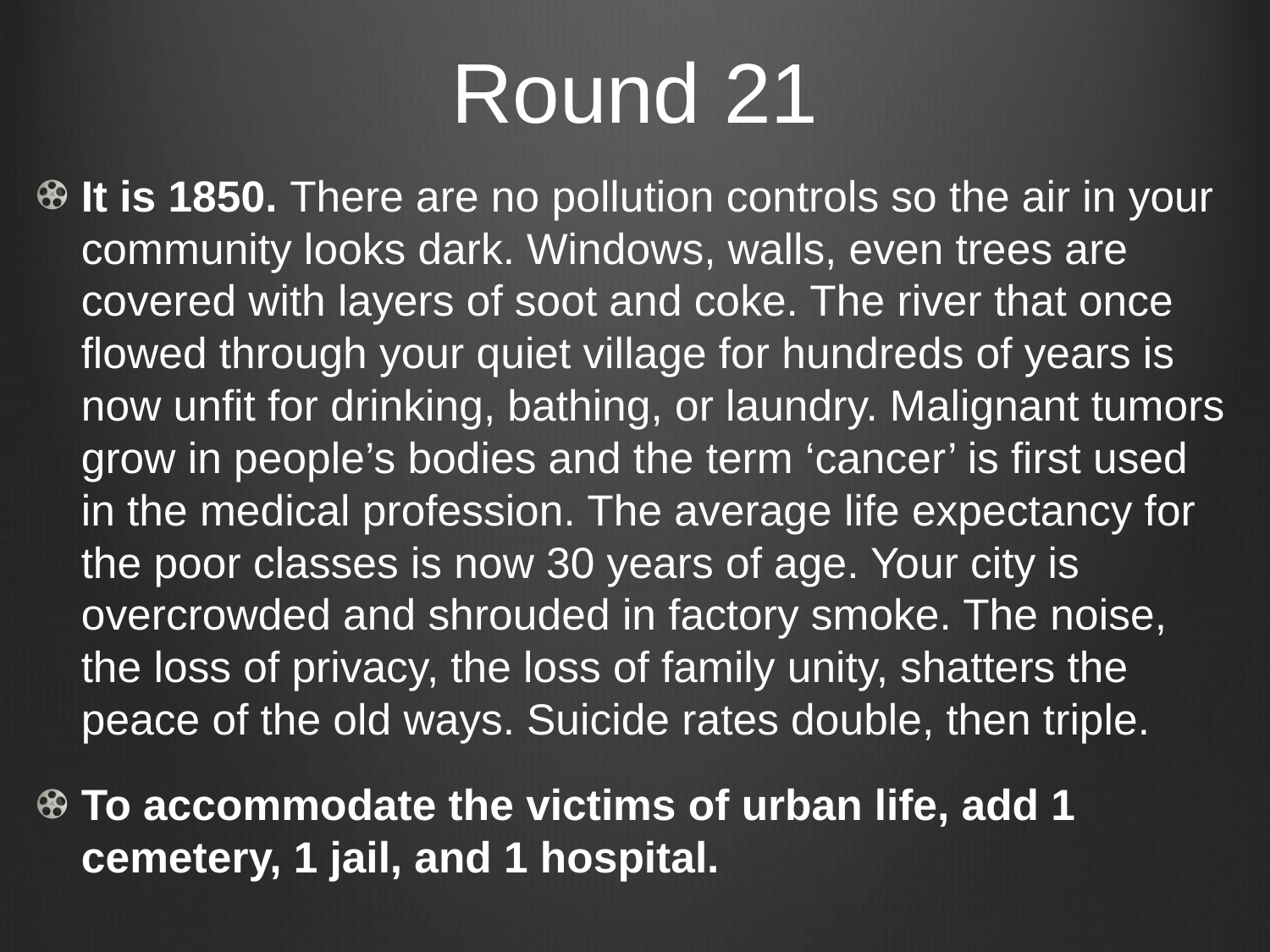

# Round 21
It is 1850. There are no pollution controls so the air in your community looks dark. Windows, walls, even trees are covered with layers of soot and coke. The river that once flowed through your quiet village for hundreds of years is now unfit for drinking, bathing, or laundry. Malignant tumors grow in people’s bodies and the term ‘cancer’ is first used in the medical profession. The average life expectancy for the poor classes is now 30 years of age. Your city is overcrowded and shrouded in factory smoke. The noise, the loss of privacy, the loss of family unity, shatters the peace of the old ways. Suicide rates double, then triple.
To accommodate the victims of urban life, add 1 cemetery, 1 jail, and 1 hospital.